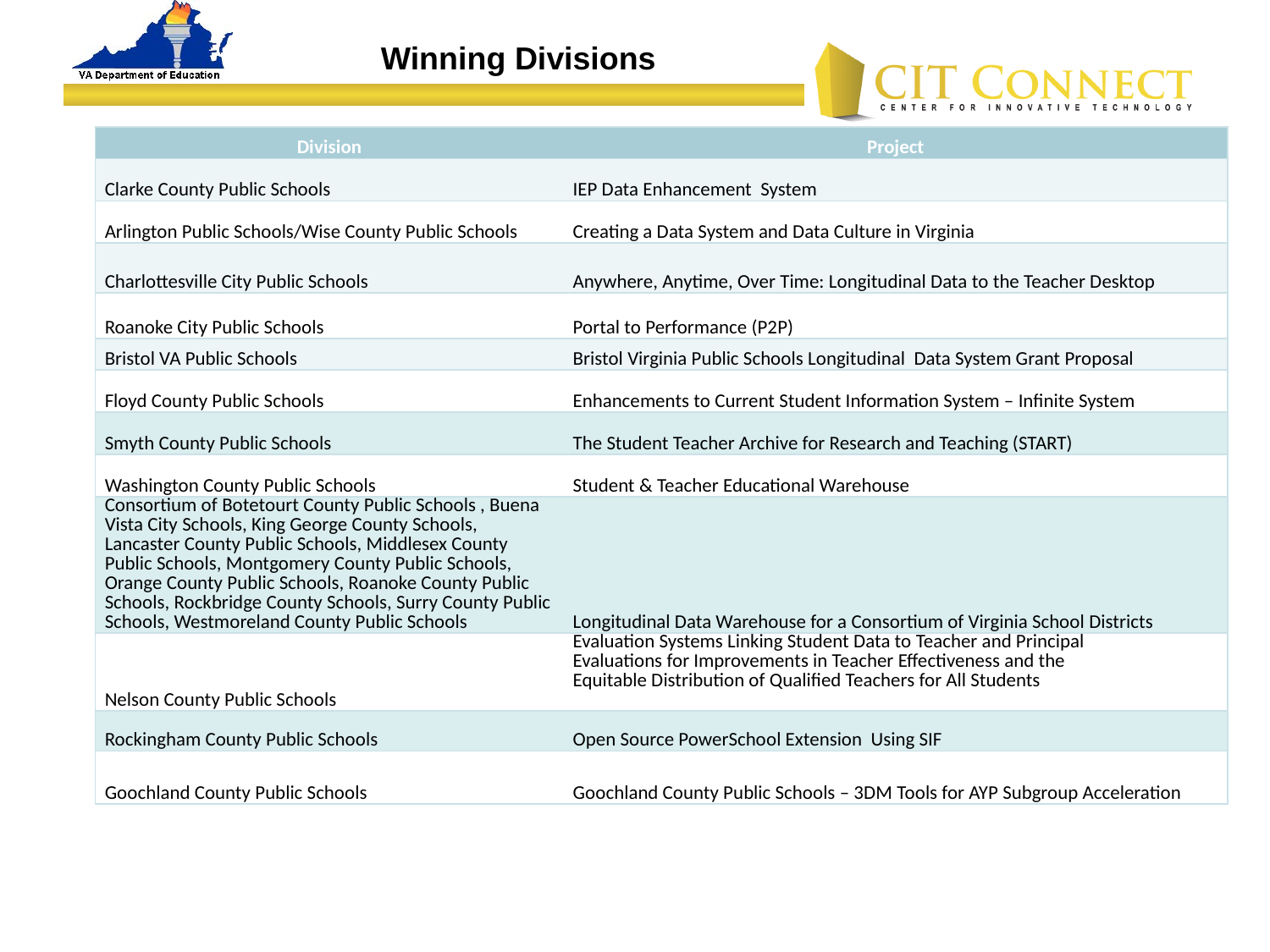

Winning Divisions
| Division | Project |
| --- | --- |
| Clarke County Public Schools | IEP Data Enhancement System |
| Arlington Public Schools/Wise County Public Schools | Creating a Data System and Data Culture in Virginia |
| Charlottesville City Public Schools | Anywhere, Anytime, Over Time: Longitudinal Data to the Teacher Desktop |
| Roanoke City Public Schools | Portal to Performance (P2P) |
| Bristol VA Public Schools | Bristol Virginia Public Schools Longitudinal Data System Grant Proposal |
| Floyd County Public Schools | Enhancements to Current Student Information System – Infinite System |
| Smyth County Public Schools | The Student Teacher Archive for Research and Teaching (START) |
| Washington County Public Schools | Student & Teacher Educational Warehouse |
| Consortium of Botetourt County Public Schools , Buena Vista City Schools, King George County Schools, Lancaster County Public Schools, Middlesex County Public Schools, Montgomery County Public Schools, Orange County Public Schools, Roanoke County Public Schools, Rockbridge County Schools, Surry County Public Schools, Westmoreland County Public Schools | Longitudinal Data Warehouse for a Consortium of Virginia School Districts |
| Nelson County Public Schools | Evaluation Systems Linking Student Data to Teacher and Principal Evaluations for Improvements in Teacher Effectiveness and the Equitable Distribution of Qualified Teachers for All Students |
| Rockingham County Public Schools | Open Source PowerSchool Extension Using SIF |
| Goochland County Public Schools | Goochland County Public Schools – 3DM Tools for AYP Subgroup Acceleration |